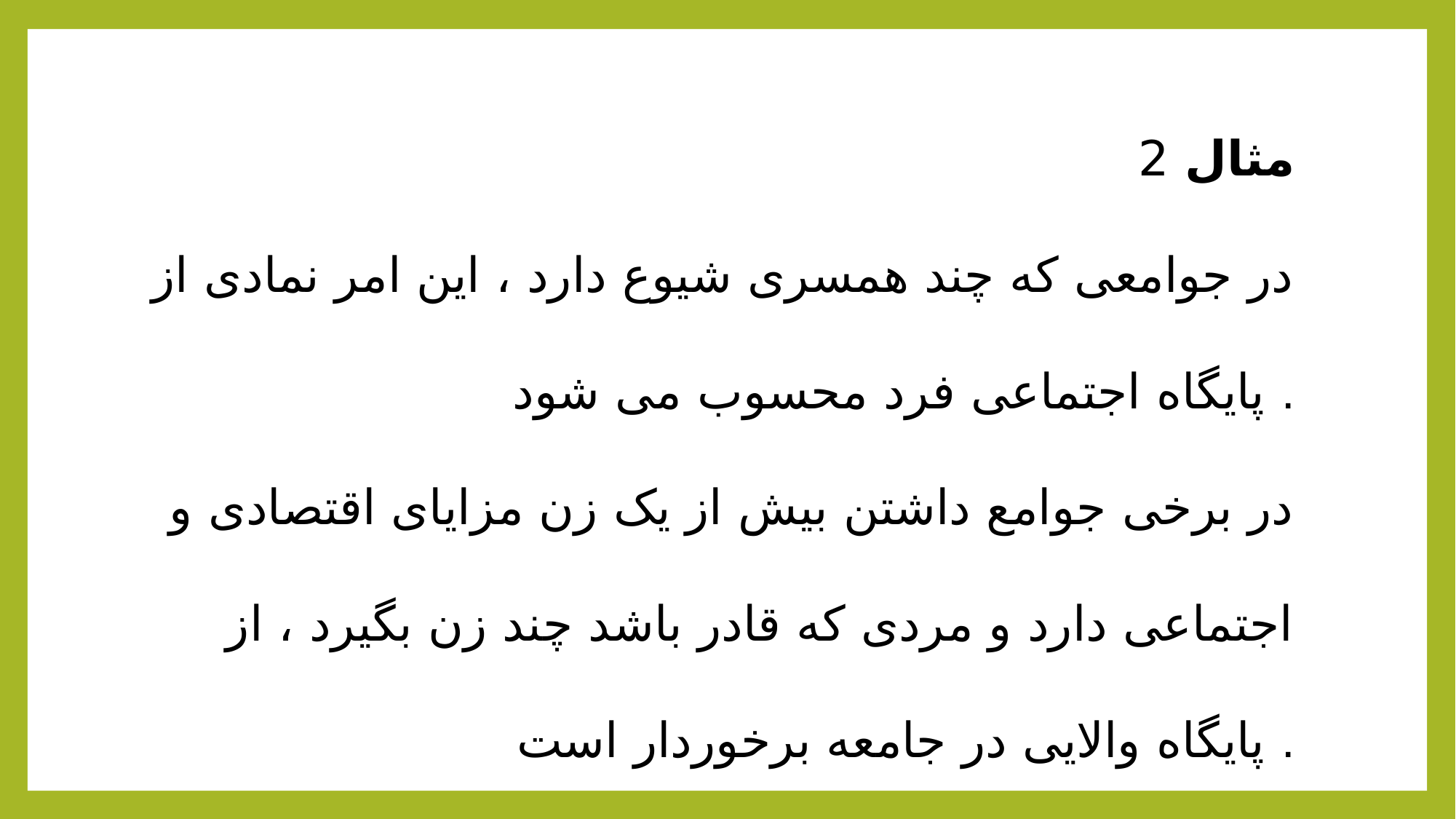

مثال 2
در جوامعی که چند همسری شیوع دارد ، این امر نمادی از پایگاه اجتماعی فرد محسوب می شود .
در برخی جوامع داشتن بیش از یک زن مزایای اقتصادی و اجتماعی دارد و مردی که قادر باشد چند زن بگیرد ، از پایگاه والایی در جامعه برخوردار است .